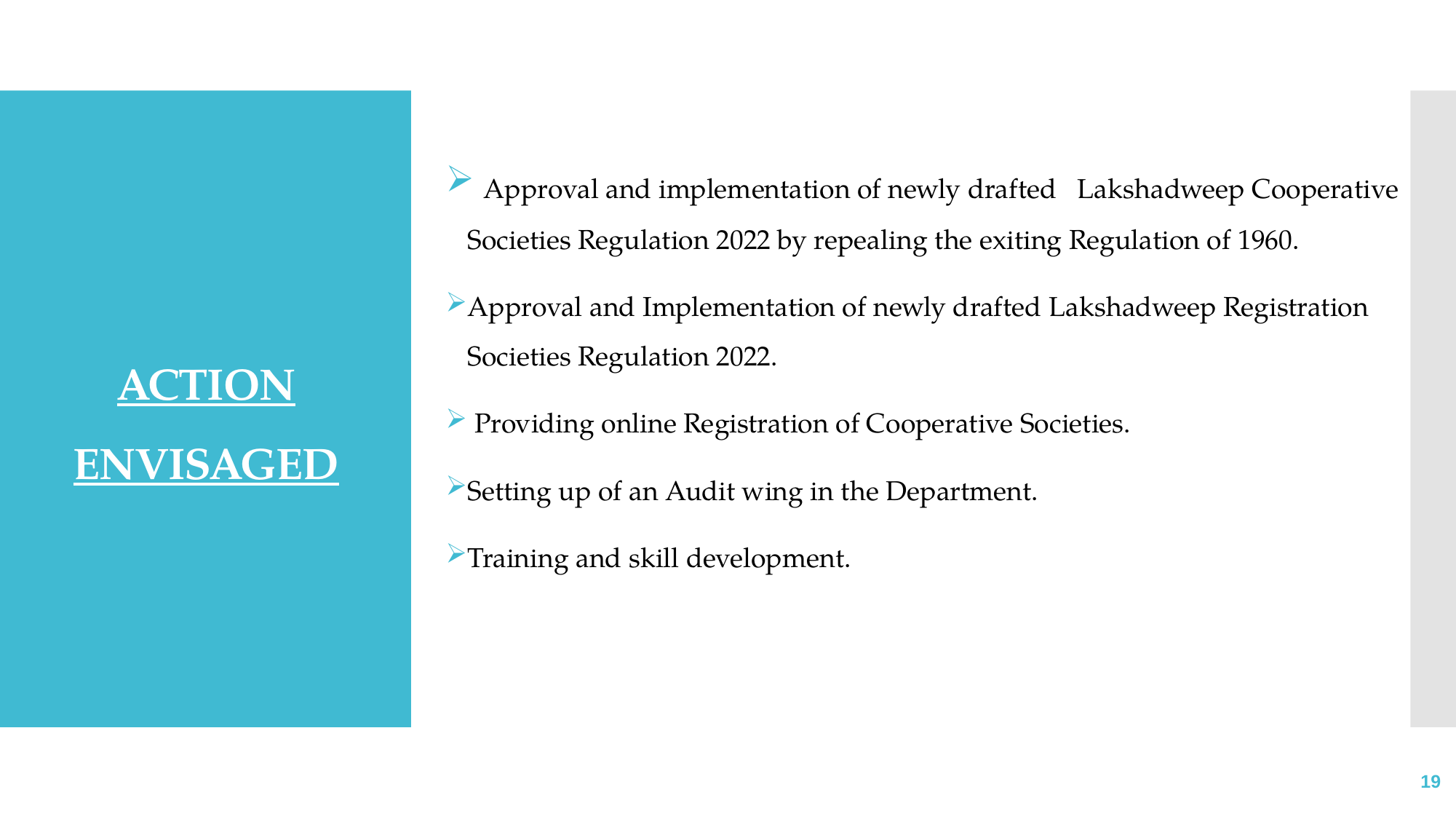

Approval and implementation of newly drafted   Lakshadweep Cooperative Societies Regulation 2022 by repealing the exiting Regulation of 1960.
Approval and Implementation of newly drafted Lakshadweep Registration Societies Regulation 2022.
 Providing online Registration of Cooperative Societies.
Setting up of an Audit wing in the Department.
Training and skill development.

# ACTION ENVISAGED
19